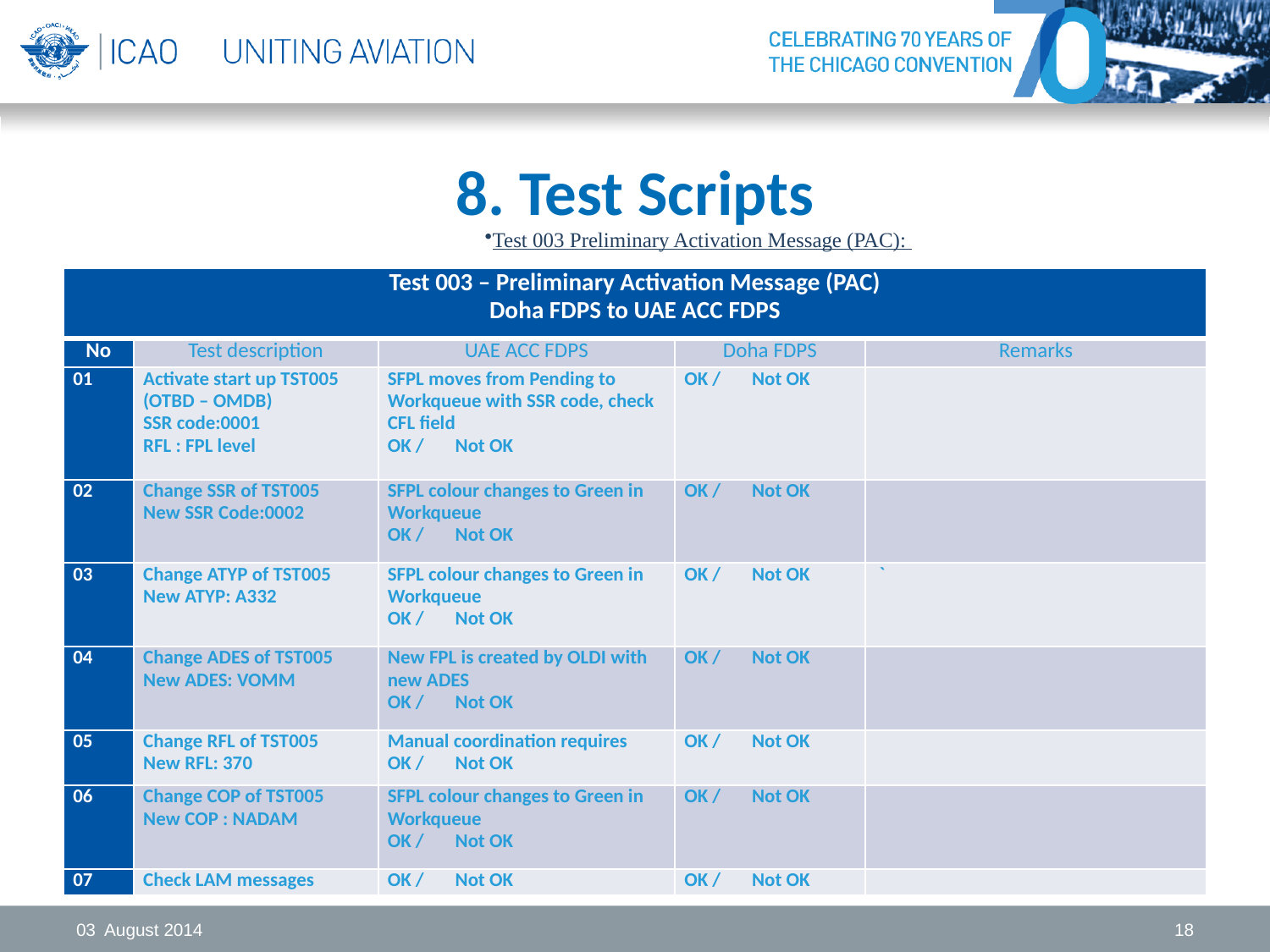

# 8. Test Scripts
Test 003 Preliminary Activation Message (PAC):

| Test 003 – Preliminary Activation Message (PAC) Doha FDPS to UAE ACC FDPS |  |  |  |  |
| --- | --- | --- | --- | --- |
| No | Test description | UAE ACC FDPS | Doha FDPS | Remarks |
| 01 | Activate start up TST005 (OTBD – OMDB) SSR code:0001 RFL : FPL level | SFPL moves from Pending to Workqueue with SSR code, check CFL field OK / Not OK | OK / Not OK |  |
| 02 | Change SSR of TST005 New SSR Code:0002 | SFPL colour changes to Green in Workqueue OK / Not OK | OK / Not OK |  |
| 03 | Change ATYP of TST005 New ATYP: A332 | SFPL colour changes to Green in Workqueue OK / Not OK | OK / Not OK | ` |
| 04 | Change ADES of TST005 New ADES: VOMM | New FPL is created by OLDI with new ADES OK / Not OK | OK / Not OK |  |
| 05 | Change RFL of TST005 New RFL: 370 | Manual coordination requires OK / Not OK | OK / Not OK |  |
| 06 | Change COP of TST005 New COP : NADAM | SFPL colour changes to Green in Workqueue OK / Not OK | OK / Not OK |  |
| 07 | Check LAM messages | OK / Not OK | OK / Not OK |  |
03  August 2014
18